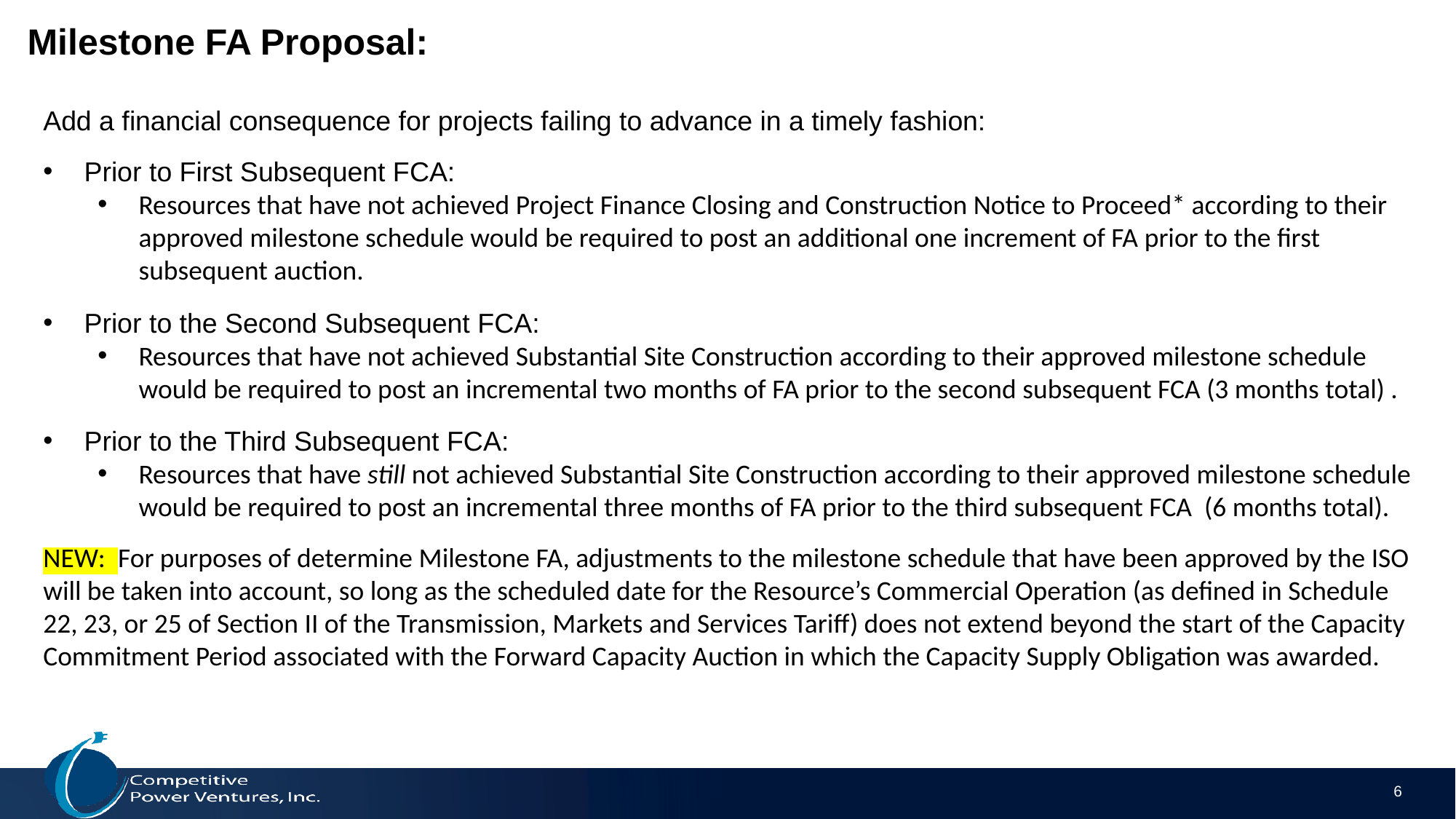

# Milestone FA Proposal:
Add a financial consequence for projects failing to advance in a timely fashion:

Prior to First Subsequent FCA:
Resources that have not achieved Project Finance Closing and Construction Notice to Proceed* according to their  approved milestone schedule would be required to post an additional one increment of FA prior to the first subsequent auction.

Prior to the Second Subsequent FCA:
Resources that have not achieved Substantial Site Construction according to their approved milestone schedule would be required to post an incremental two months of FA prior to the second subsequent FCA (3 months total) .

Prior to the Third Subsequent FCA:
Resources that have still not achieved Substantial Site Construction according to their approved milestone schedule would be required to post an incremental three months of FA prior to the third subsequent FCA  (6 months total).

NEW:  For purposes of determine Milestone FA, adjustments to the milestone schedule that have been approved by the ISO will be taken into account, so long as the scheduled date for the Resource’s Commercial Operation (as defined in Schedule 22, 23, or 25 of Section II of the Transmission, Markets and Services Tariff) does not extend beyond the start of the Capacity Commitment Period associated with the Forward Capacity Auction in which the Capacity Supply Obligation was awarded.

6